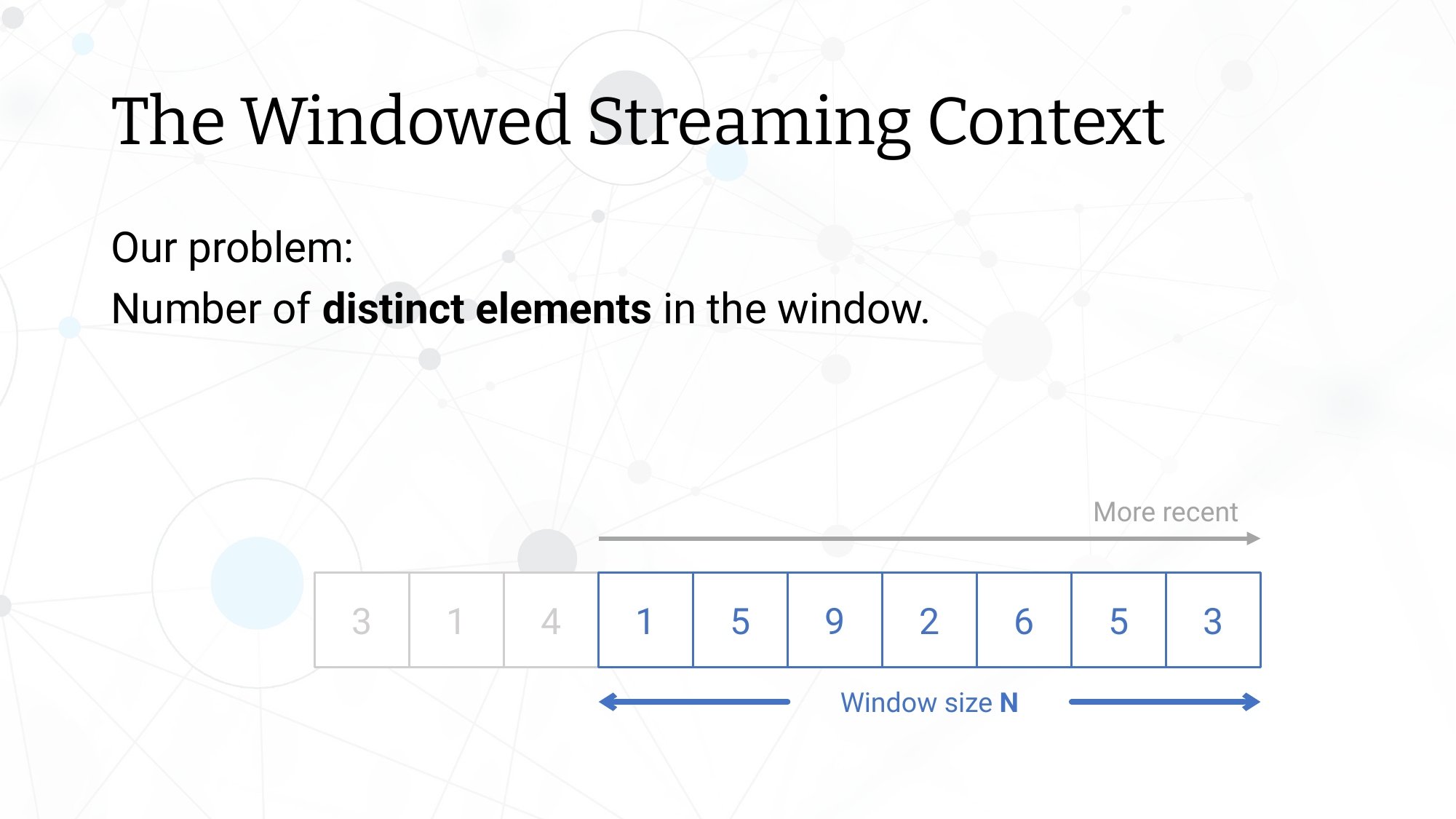

# The Windowed Streaming Context
Our problem:
Number of distinct elements in the window.
More recent
3
3
1
4
1
5
9
2
6
5
3
Window size N